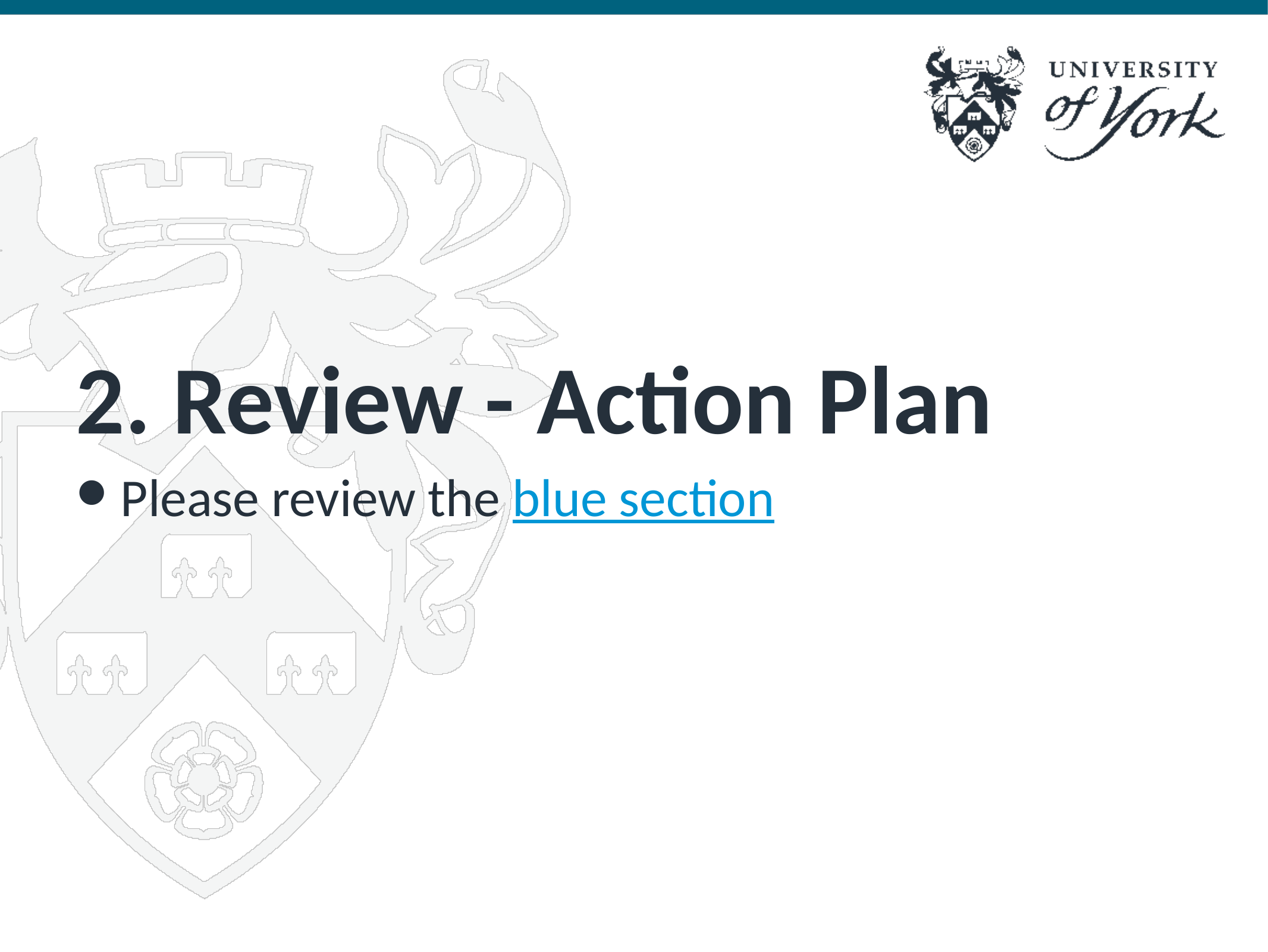

# 2. Review - Action Plan
Please review the blue section